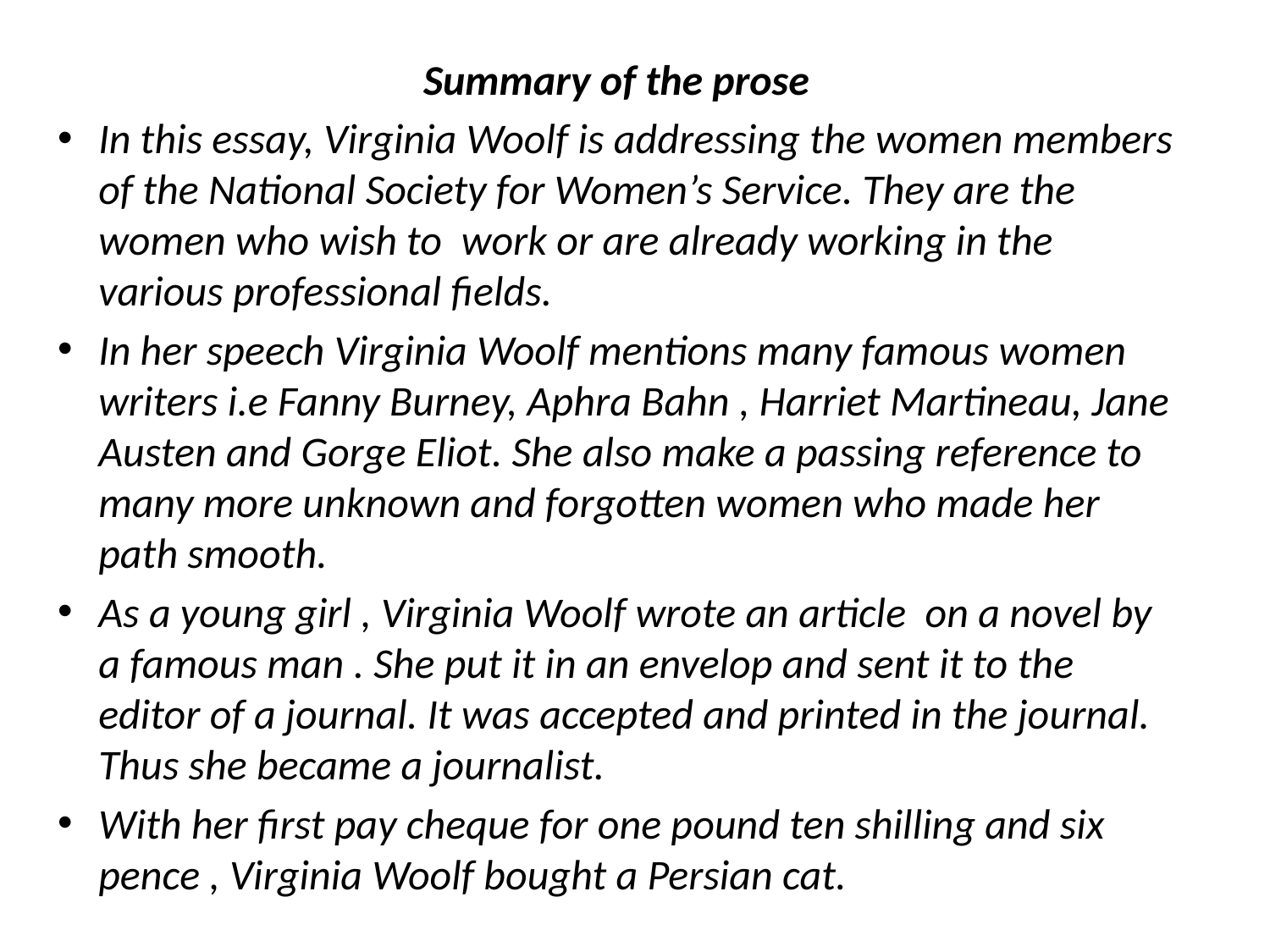

Summary of the prose
In this essay, Virginia Woolf is addressing the women members of the National Society for Women’s Service. They are the women who wish to  work or are already working in the various professional fields.
In her speech Virginia Woolf mentions many famous women writers i.e Fanny Burney, Aphra Bahn , Harriet Martineau, Jane Austen and Gorge Eliot. She also make a passing reference to many more unknown and forgotten women who made her path smooth.
As a young girl , Virginia Woolf wrote an article  on a novel by a famous man . She put it in an envelop and sent it to the editor of a journal. It was accepted and printed in the journal. Thus she became a journalist.
With her first pay cheque for one pound ten shilling and six pence , Virginia Woolf bought a Persian cat.